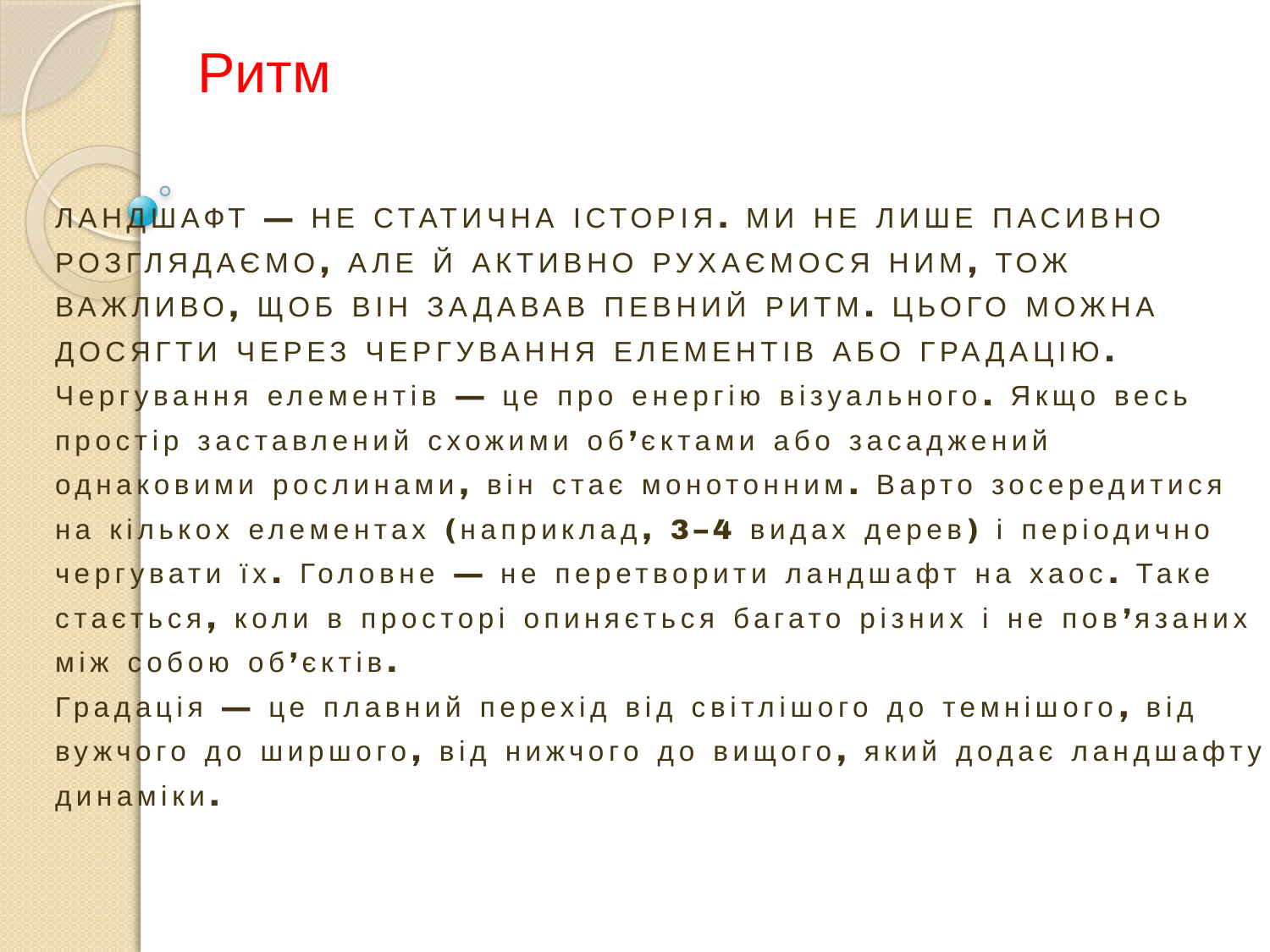

Ритм
ЛАНДШАФТ — НЕ СТАТИЧНА ІСТОРІЯ. МИ НЕ ЛИШЕ ПАСИВНО РОЗГЛЯДАЄМО, АЛЕ Й АКТИВНО РУХАЄМОСЯ НИМ, ТОЖ ВАЖЛИВО, ЩОБ ВІН ЗАДАВАВ ПЕВНИЙ РИТМ. ЦЬОГО МОЖНА ДОСЯГТИ ЧЕРЕЗ ЧЕРГУВАННЯ ЕЛЕМЕНТІВ АБО ГРАДАЦІЮ.
Чергування елементів — це про енергію візуального. Якщо весь простір заставлений схожими об’єктами або засаджений однаковими рослинами, він стає монотонним. Варто зосередитися на кількох елементах (наприклад, 3–4 видах дерев) і періодично чергувати їх. Головне — не перетворити ландшафт на хаос. Таке стається, коли в просторі опиняється багато різних і не пов’язаних між собою об’єктів.
Градація — це плавний перехід від світлішого до темнішого, від вужчого до ширшого, від нижчого до вищого, який додає ландшафту динаміки.